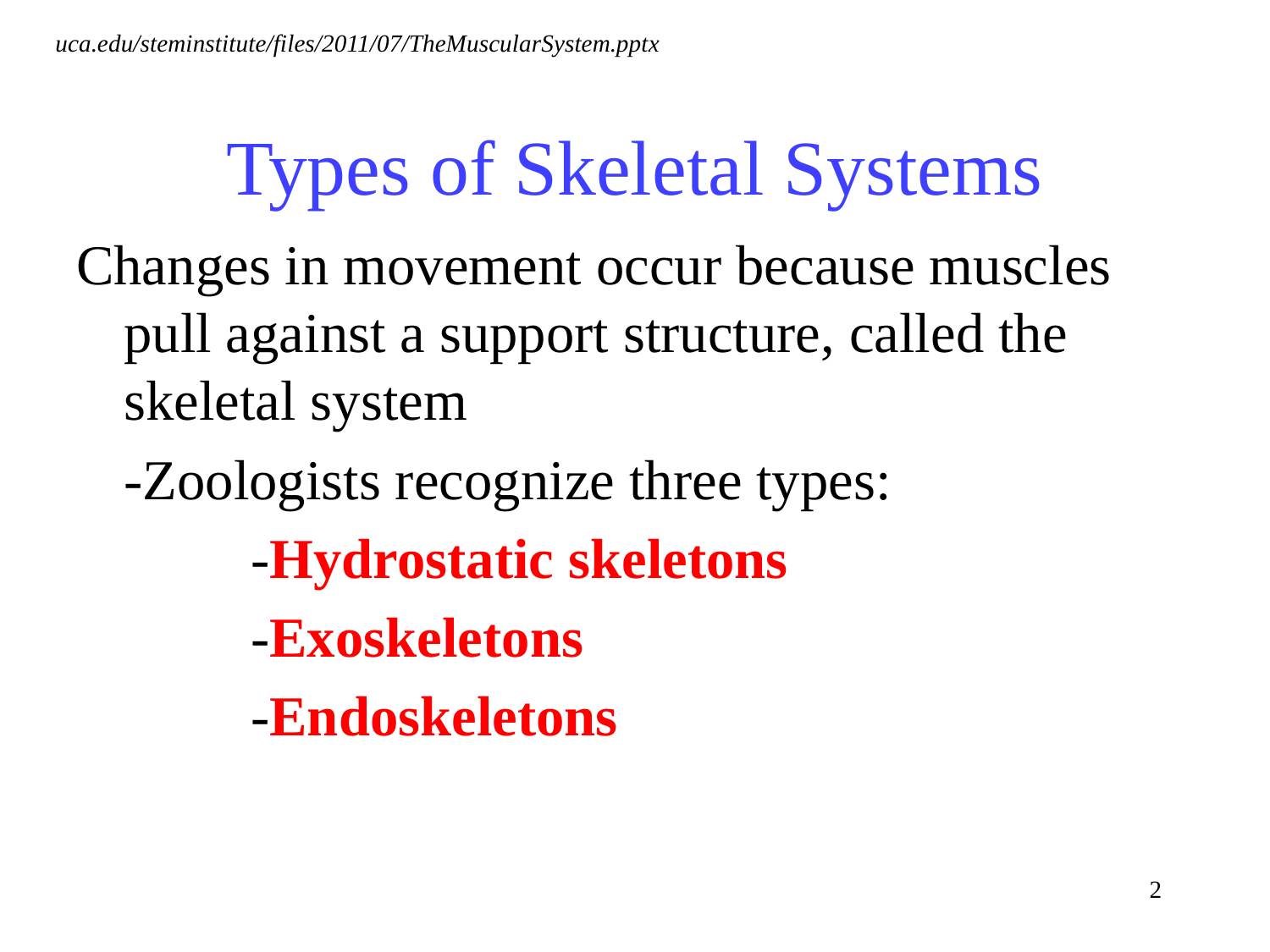

uca.edu/steminstitute/files/2011/07/TheMuscularSystem.pptx
# Types of Skeletal Systems
Changes in movement occur because muscles pull against a support structure, called the skeletal system
	-Zoologists recognize three types:
		-Hydrostatic skeletons
		-Exoskeletons
		-Endoskeletons
2